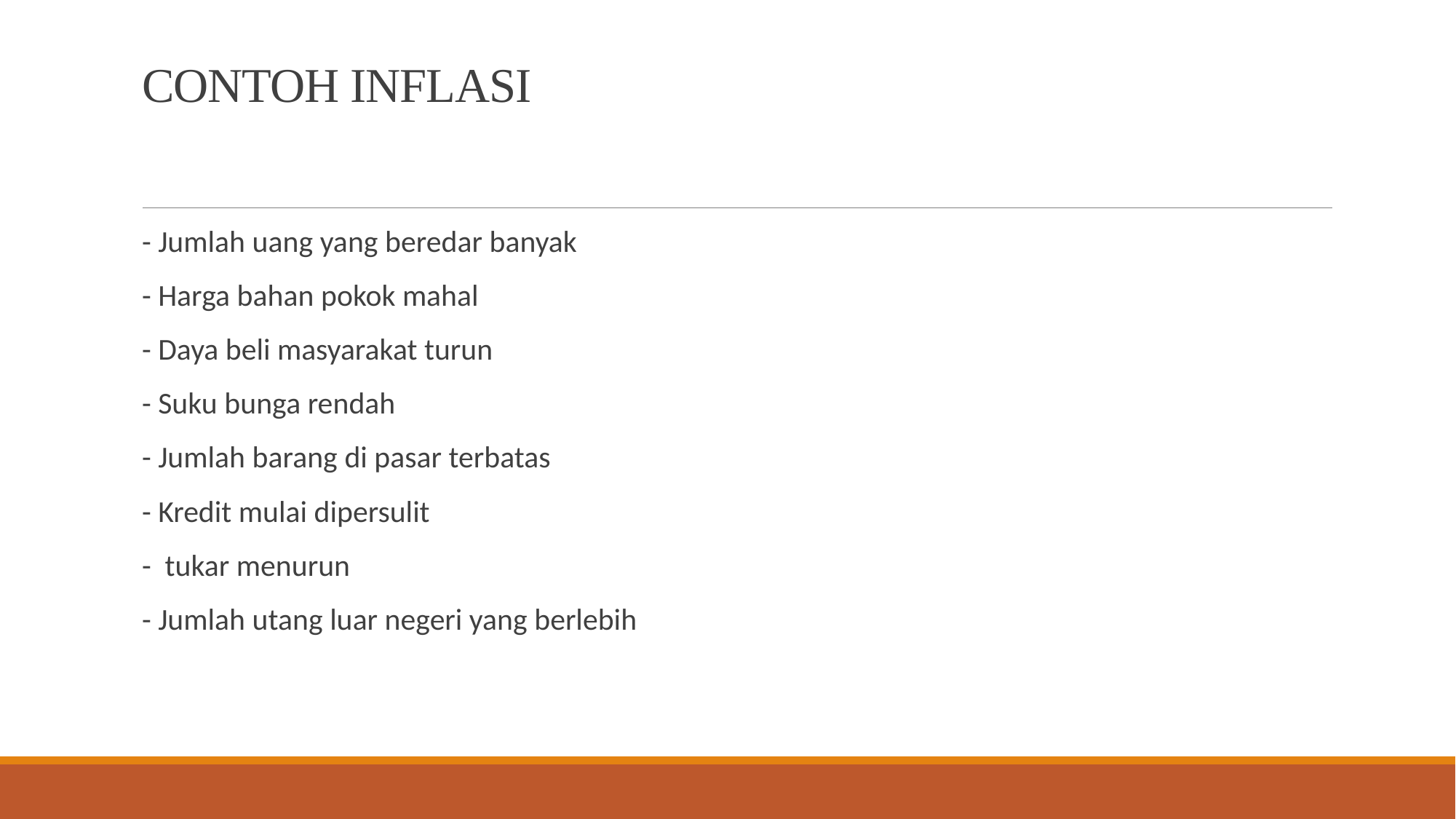

# CONTOH INFLASI
- Jumlah uang yang beredar banyak
- Harga bahan pokok mahal
- Daya beli masyarakat turun
- Suku bunga rendah
- Jumlah barang di pasar terbatas
- Kredit mulai dipersulit
-  tukar menurun
- Jumlah utang luar negeri yang berlebih